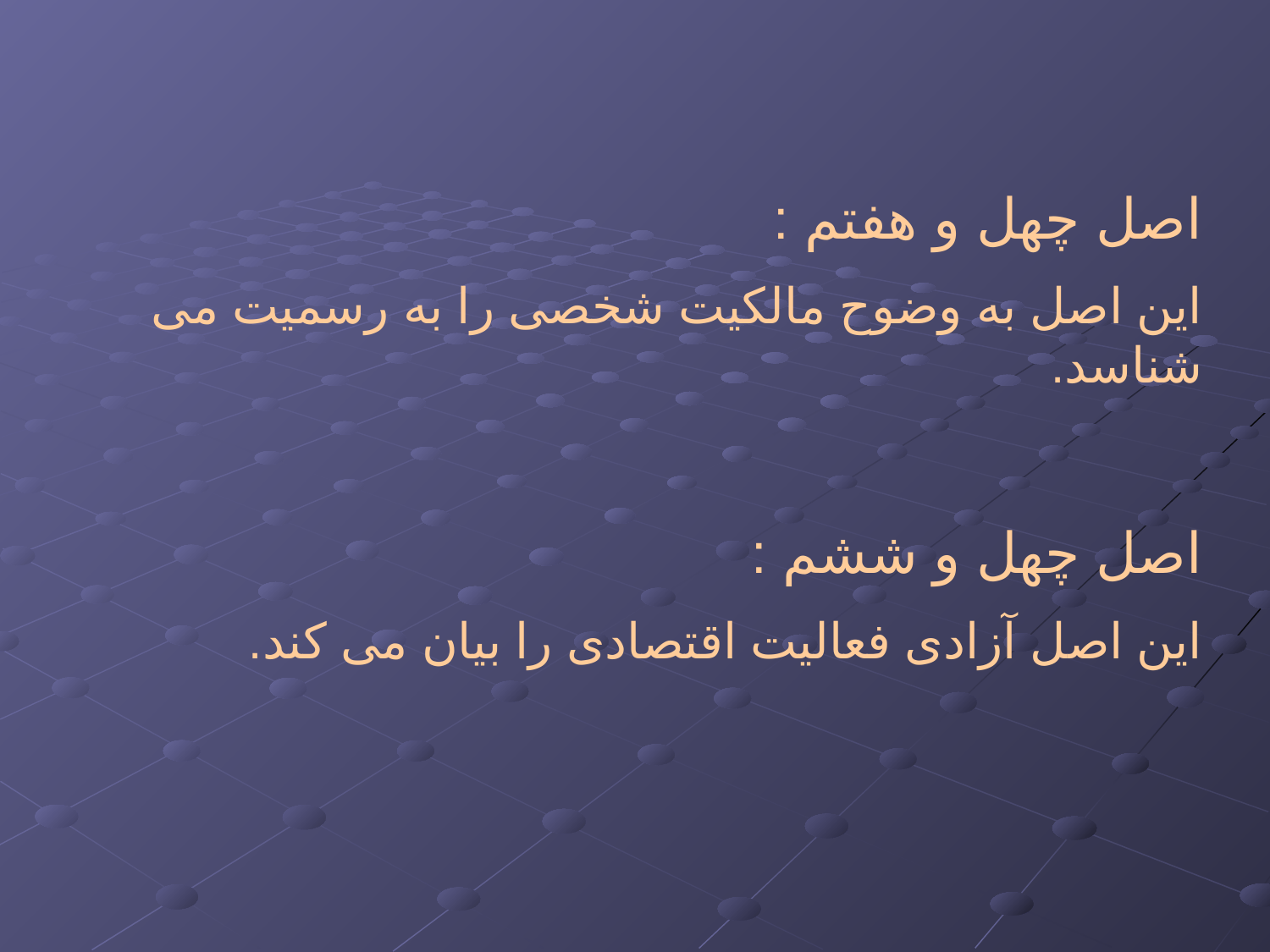

اصل چهل و هفتم :
این اصل به وضوح مالکیت شخصی را به رسمیت می شناسد.

اصل چهل و ششم :
این اصل آزادی فعالیت اقتصادی را بیان می کند.